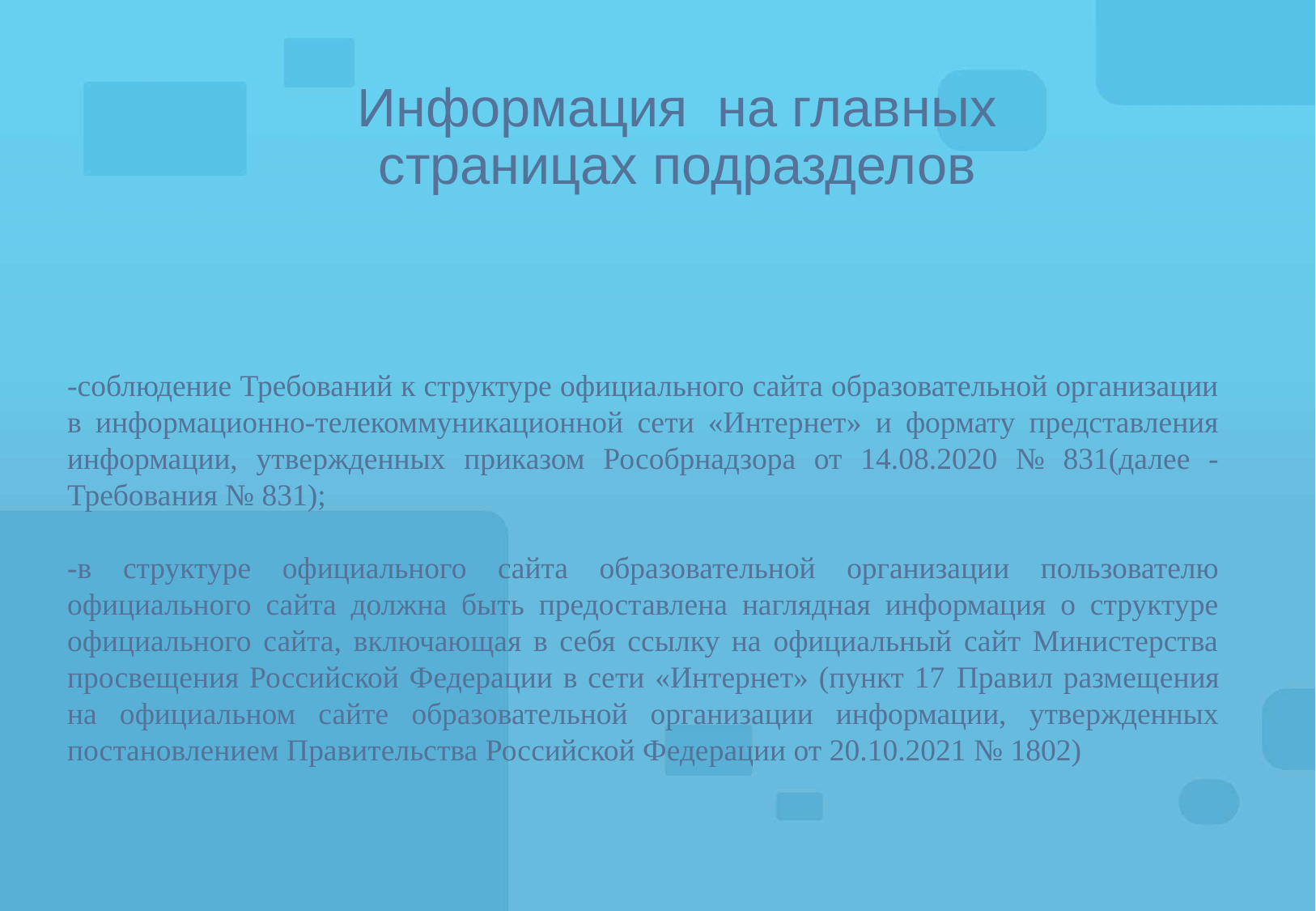

# Информация  на главных страницах подразделов
-соблюдение Требований к структуре официального сайта образовательной организации в информационно-телекоммуникационной сети «Интернет» и формату представления информации, утвержденных приказом Рособрнадзора от 14.08.2020 № 831(далее - Требования № 831);
-в структуре официального сайта образовательной организации пользователю официального сайта должна быть предоставлена наглядная информация о структуре официального сайта, включающая в себя ссылку на официальный сайт Министерства просвещения Российской Федерации в сети «Интернет» (пункт 17 Правил размещения на официальном сайте образовательной организации информации, утвержденных постановлением Правительства Российской Федерации от 20.10.2021 № 1802)